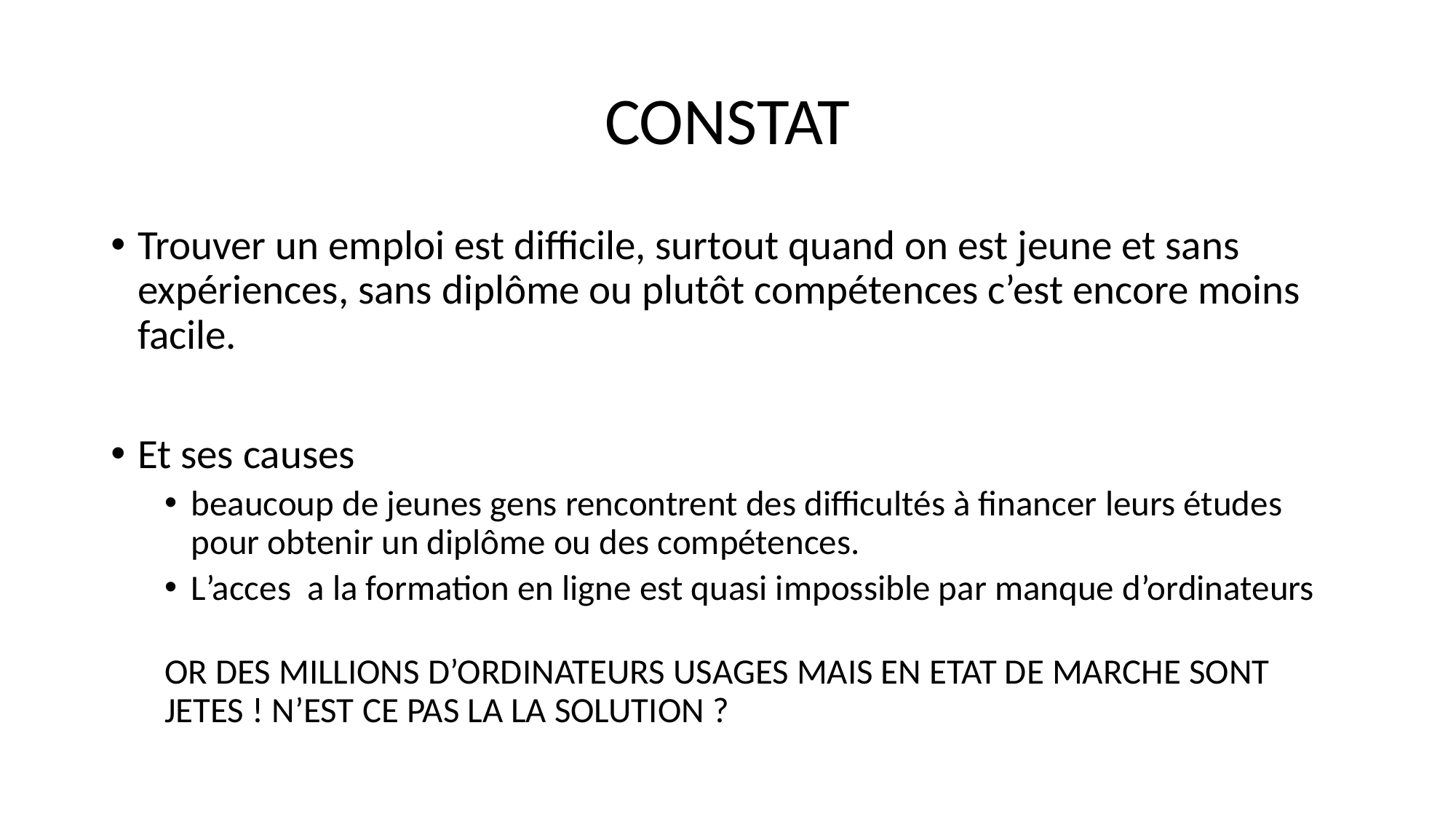

# CONSTAT
Trouver un emploi est difficile, surtout quand on est jeune et sans expériences, sans diplôme ou plutôt compétences c’est encore moins facile.

Et ses causes
beaucoup de jeunes gens rencontrent des difficultés à financer leurs études pour obtenir un diplôme ou des compétences.
L’acces  a la formation en ligne est quasi impossible par manque d’ordinateurs
OR DES MILLIONS D’ORDINATEURS USAGES MAIS EN ETAT DE MARCHE SONT JETES ! N’EST CE PAS LA LA SOLUTION ?